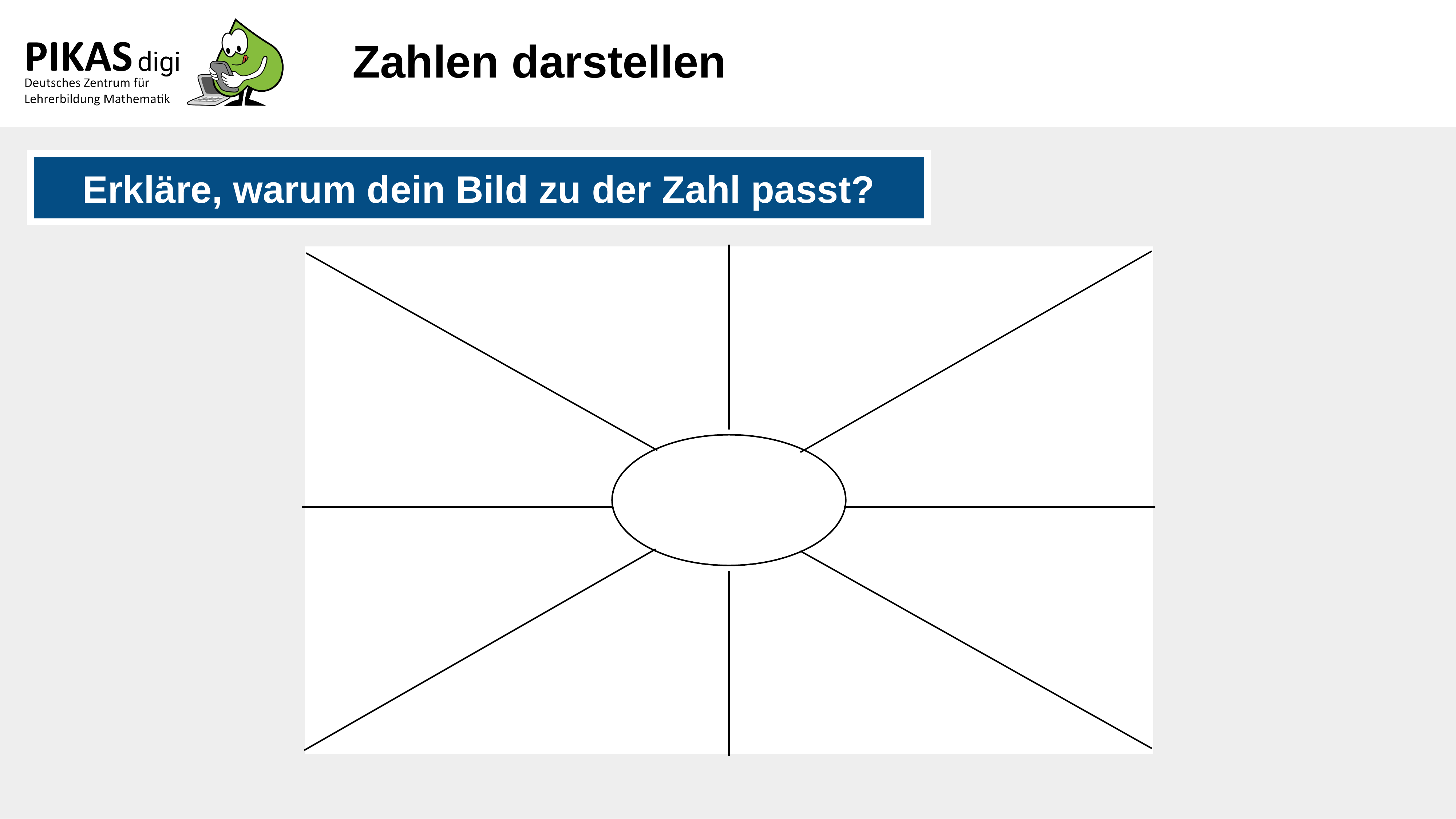

# Zahlen darstellen
Erkläre, warum dein Bild zu der Zahl passt?